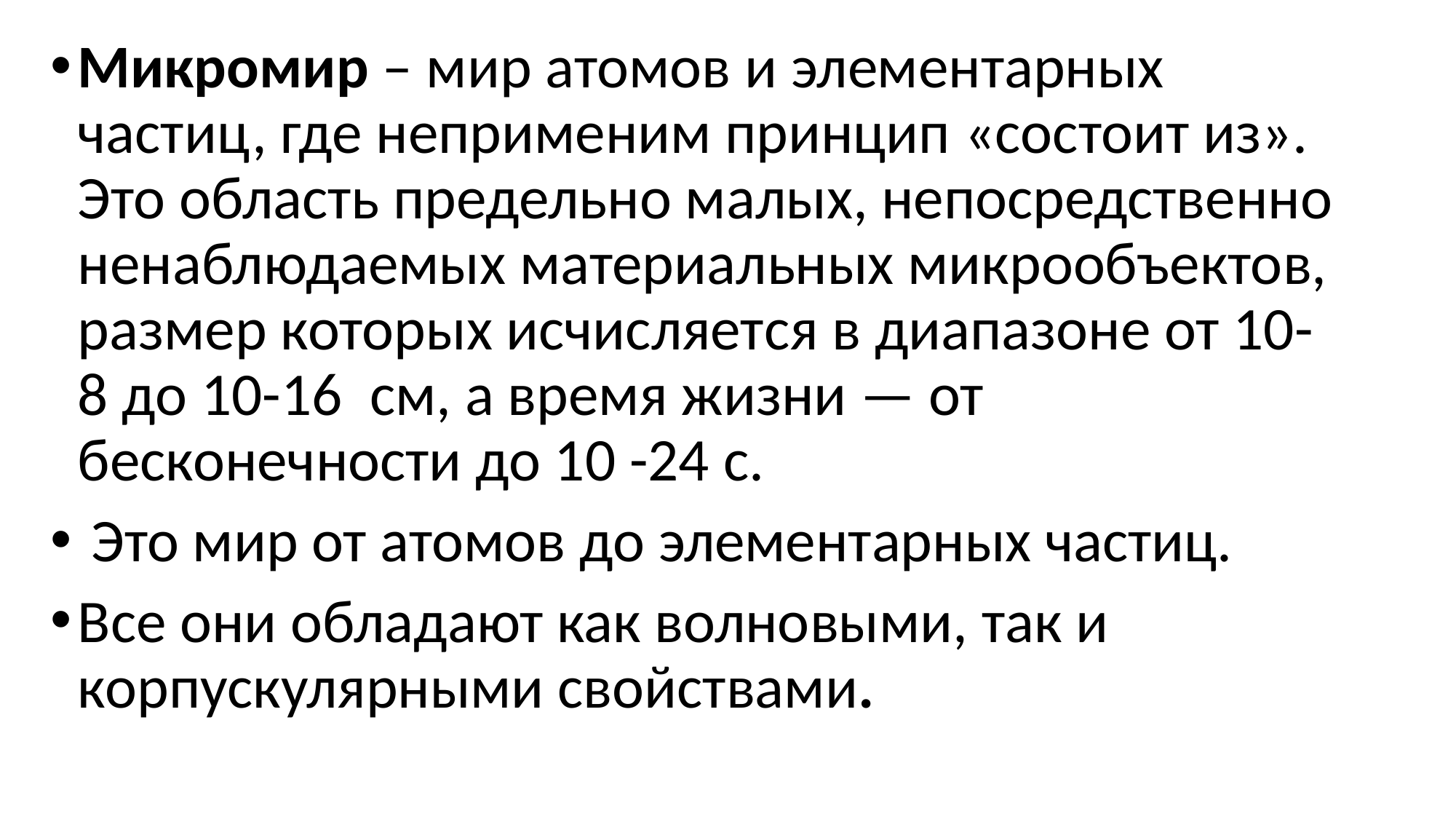

Микромир – мир атомов и элементарных частиц, где неприменим принцип «состоит из». Это область предельно малых, непосредственно нена­блюдаемых материальных микрообъектов, размер которых исчисляет­ся в диапазоне от 10-8 до 10-16  см, а время жизни — от бесконечности до 10 -24 с.
 Это мир от атомов до элементарных частиц.
Все они обладают как волновыми, так и корпускулярными свойствами.
#